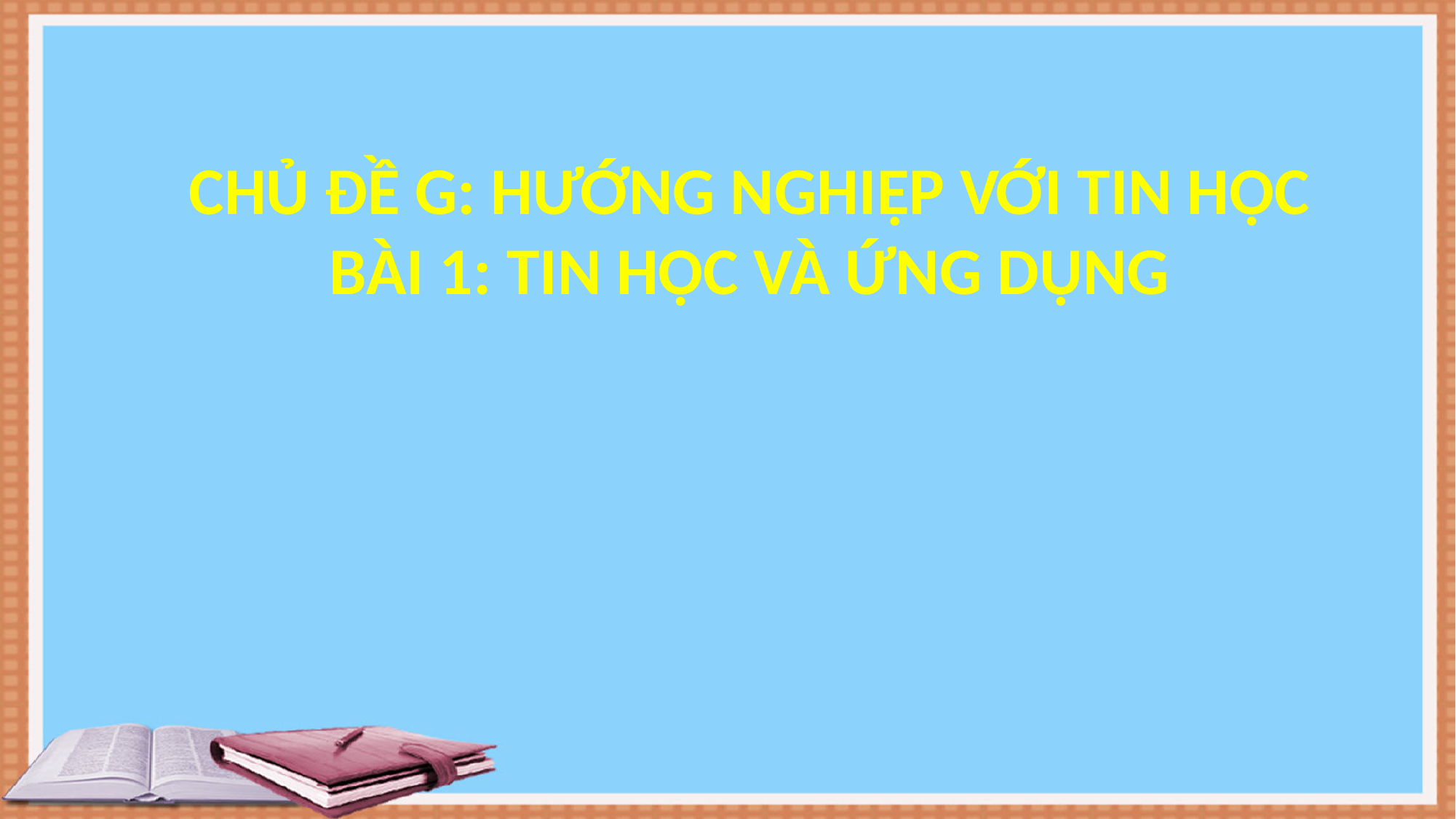

CHỦ ĐỀ G: HƯỚNG NGHIỆP VỚI TIN HỌC
BÀI 1: TIN HỌC VÀ ỨNG DỤNG